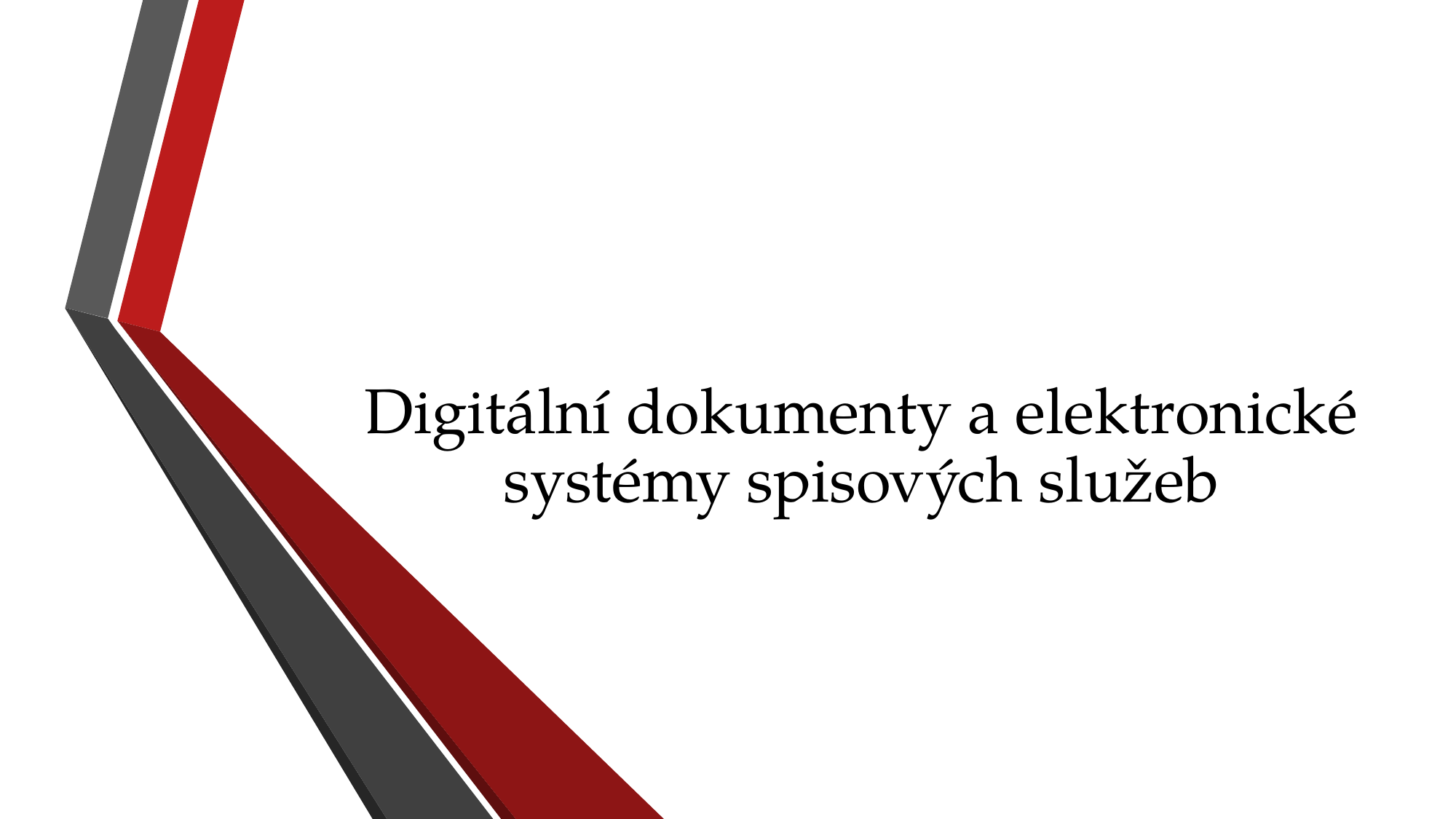

# Digitální dokumenty a elektronické systémy spisových služeb